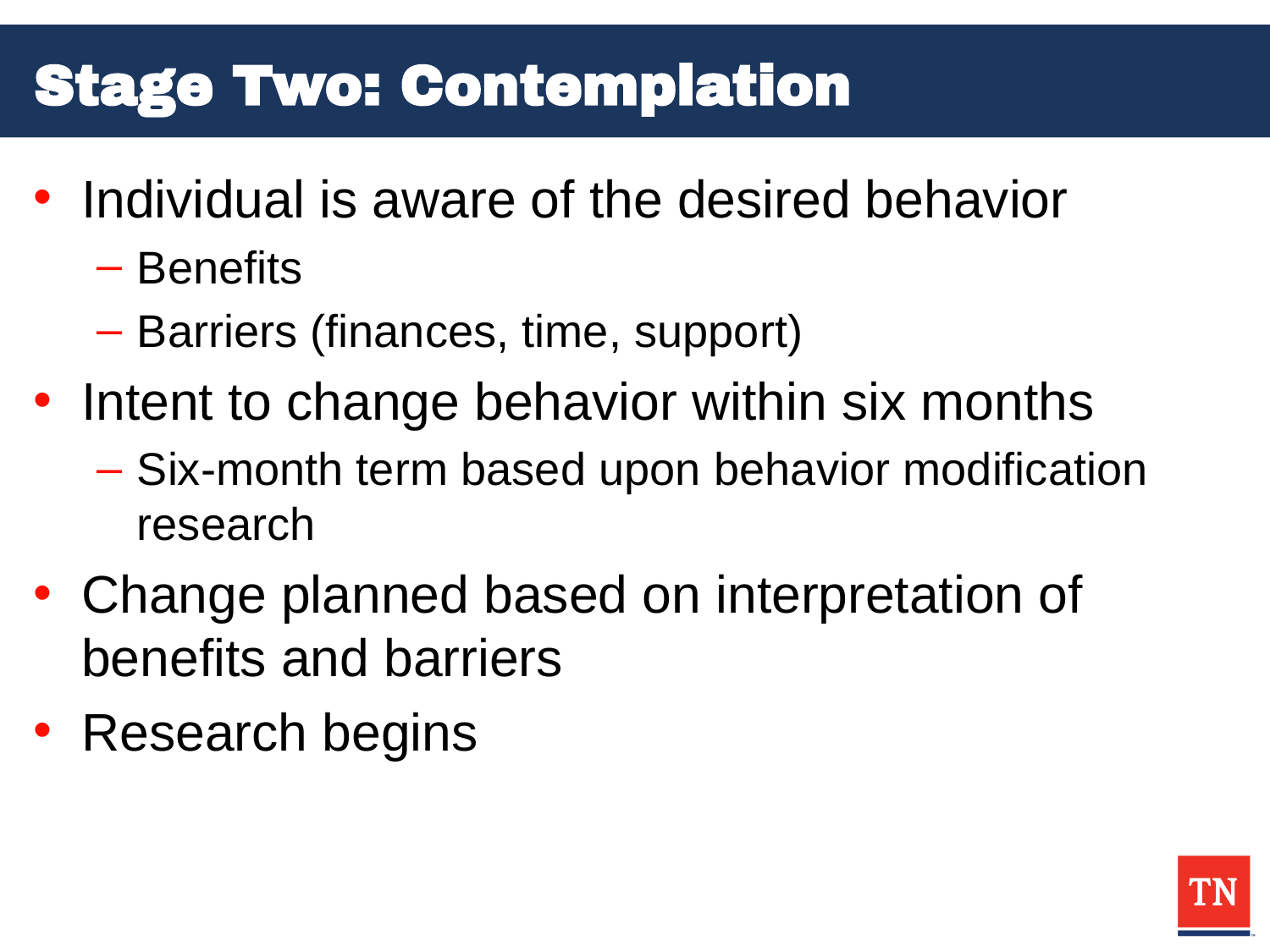

# Stage Two: Contemplation
Individual is aware of the desired behavior
Benefits
Barriers (finances, time, support)
Intent to change behavior within six months
Six-month term based upon behavior modification research
Change planned based on interpretation of benefits and barriers
Research begins